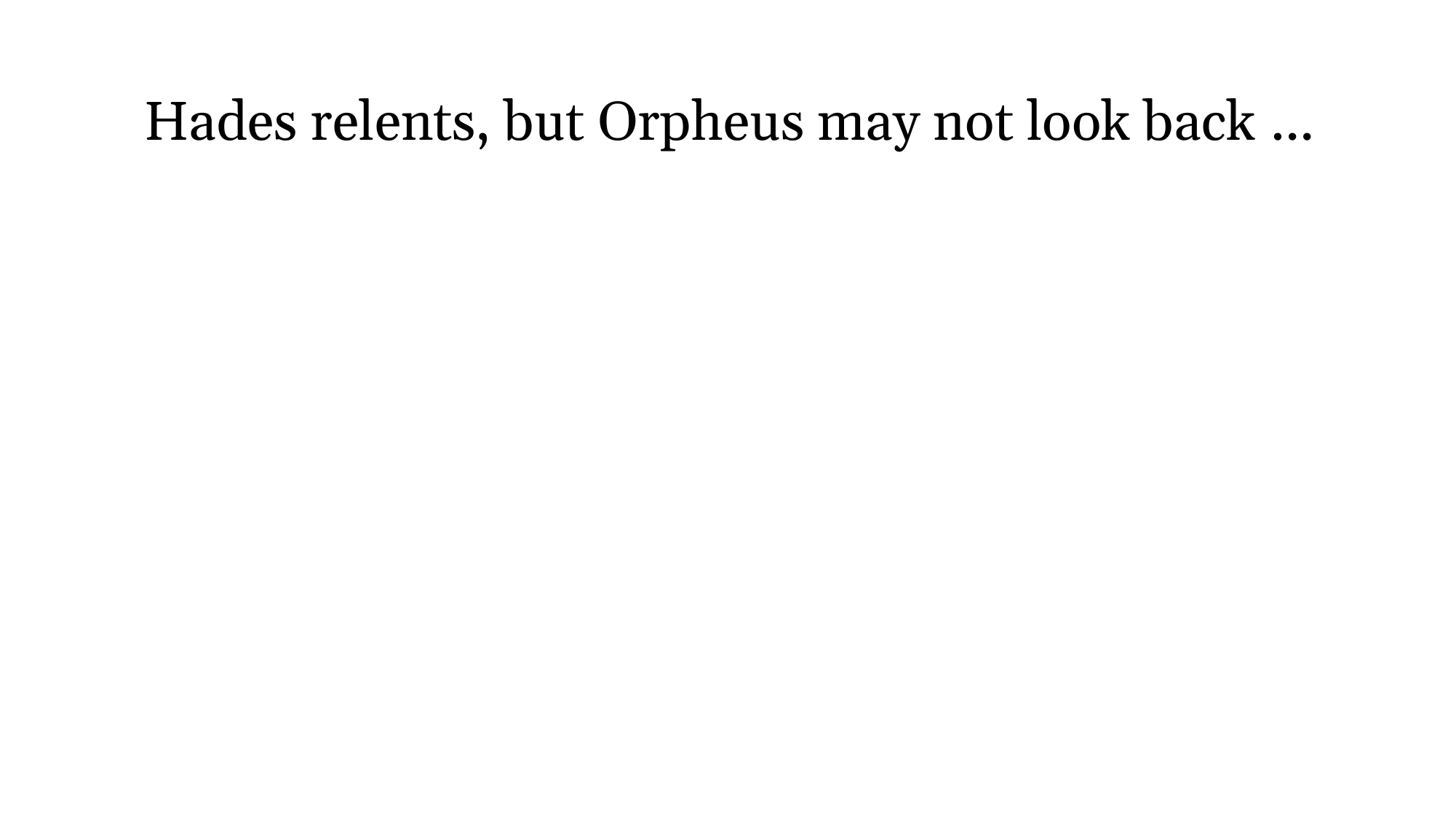

# Hades relents, but Orpheus may not look back …